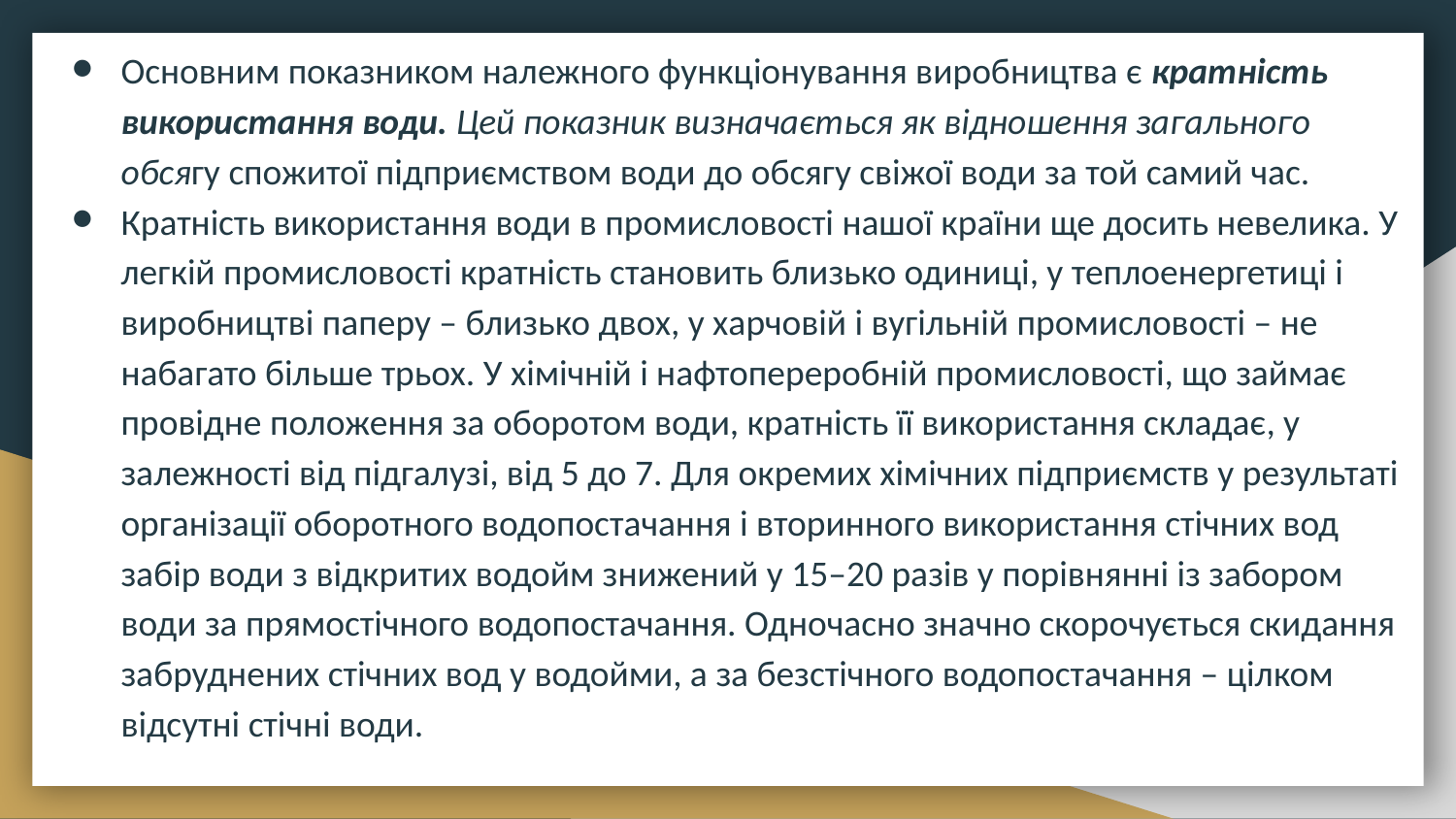

Основним показником належного функціонування виробництва є кратність використання води. Цей показник визначається як відношення загального обсягу спожитої підприємством води до обсягу свіжої води за той самий час.
Кратність використання води в промисловості нашої країни ще досить невелика. У легкій промисловості кратність становить близько одиниці, у теплоенергетиці і виробництві паперу – близько двох, у харчовій і вугільній промисловості – не набагато більше трьох. У хімічній і нафтопереробній промисловості, що займає провідне положення за оборотом води, кратність її використання складає, у залежності від підгалузі, від 5 до 7. Для окремих хімічних підприємств у результаті організації оборотного водопостачання і вторинного використання стічних вод забір води з відкритих водойм знижений у 15–20 разів у порівнянні із забором води за прямостічного водопостачання. Одночасно значно скорочується скидання забруднених стічних вод у водойми, а за безстічного водопостачання – цілком відсутні стічні води.